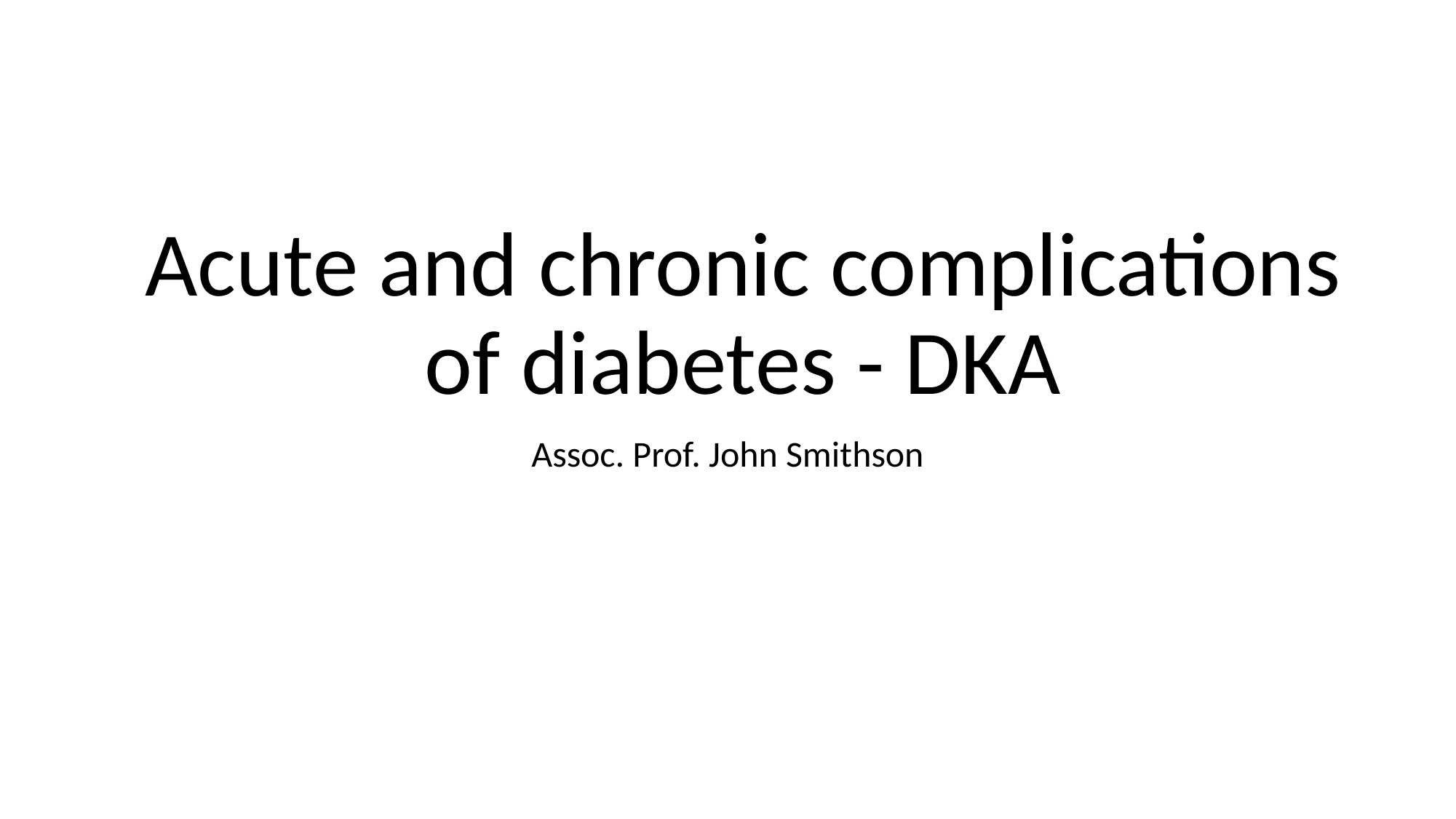

# Acute and chronic complications of diabetes - DKA
Assoc. Prof. John Smithson